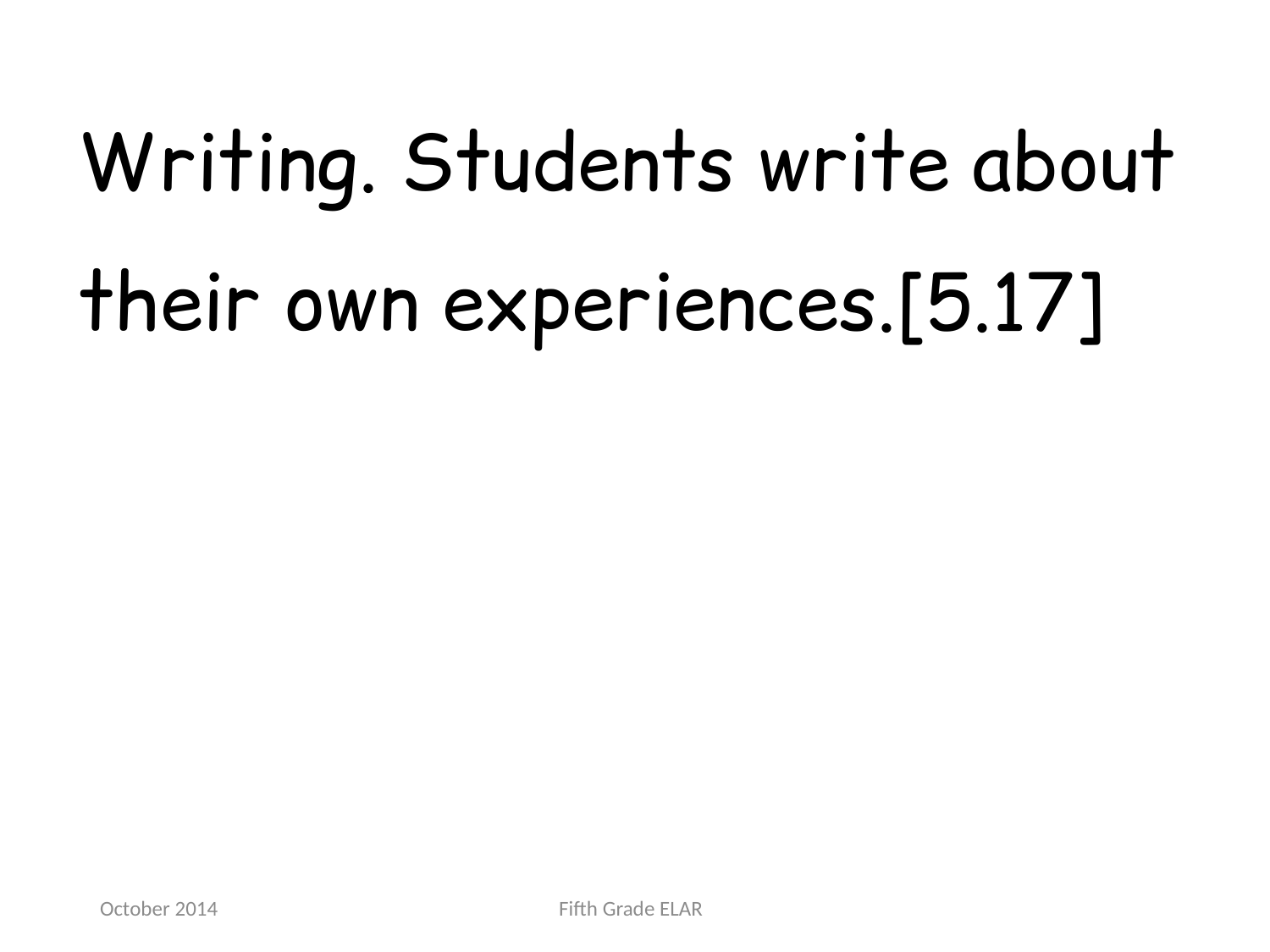

Writing. Students write about their own experiences.[5.17]
October 2014
Fifth Grade ELAR